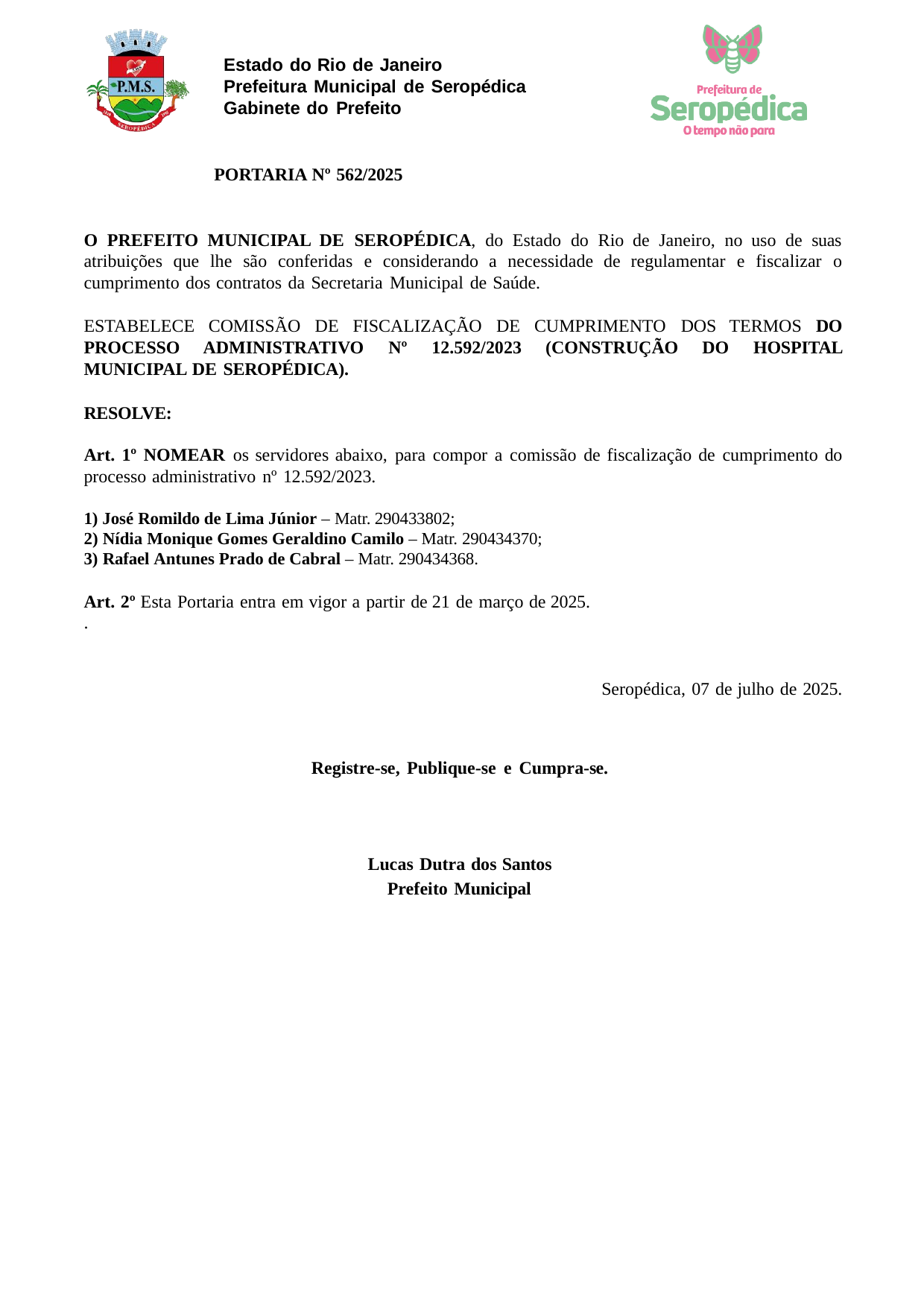

Estado do Rio de Janeiro Prefeitura Municipal de Seropédica Gabinete do Prefeito

PORTARIA Nº 562/2025

O PREFEITO MUNICIPAL DE SEROPÉDICA, do Estado do Rio de Janeiro, no uso de suas atribuições que lhe são conferidas e considerando a necessidade de regulamentar e fiscalizar o cumprimento dos contratos da Secretaria Municipal de Saúde.

ESTABELECE  COMISSÃO  DE  FISCALIZAÇÃO  DE  CUMPRIMENTO  DOS TERMOS  DO PROCESSO  ADMINISTRATIVO  Nº  12.592/2023  (CONSTRUÇÃO  DO  HOSPITAL MUNICIPAL DE SEROPÉDICA).

RESOLVE:
Art. 1º NOMEAR os servidores abaixo, para compor a comissão de fiscalização de cumprimento do processo administrativo nº 12.592/2023.

José Romildo de Lima Júnior – Matr. 290433802;
Nídia Monique Gomes Geraldino Camilo – Matr. 290434370;
Rafael Antunes Prado de Cabral – Matr. 290434368.

Art. 2º Esta Portaria entra em vigor a partir de 21 de março de 2025.
.

Seropédica, 07 de julho de 2025.
Registre-se, Publique-se e Cumpra-se.
Lucas Dutra dos Santos Prefeito Municipal